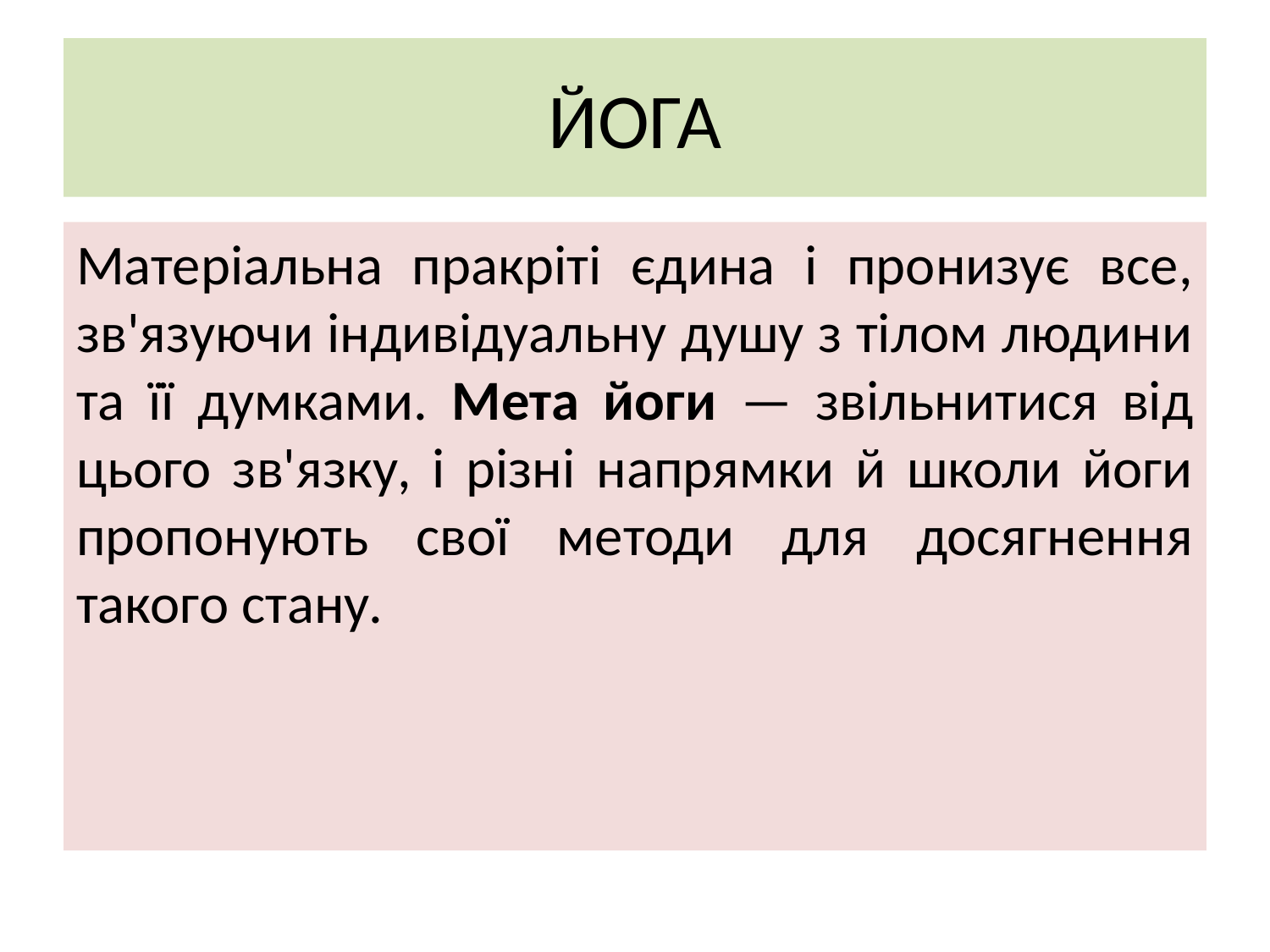

# ЙОГА
Матеріальна пракріті єдина і пронизує все, зв'язуючи індивідуальну душу з тілом людини та її думками. Мета йоги — звільнитися від цього зв'язку, і різні напрямки й школи йоги пропонують свої методи для досягнення такого стану.